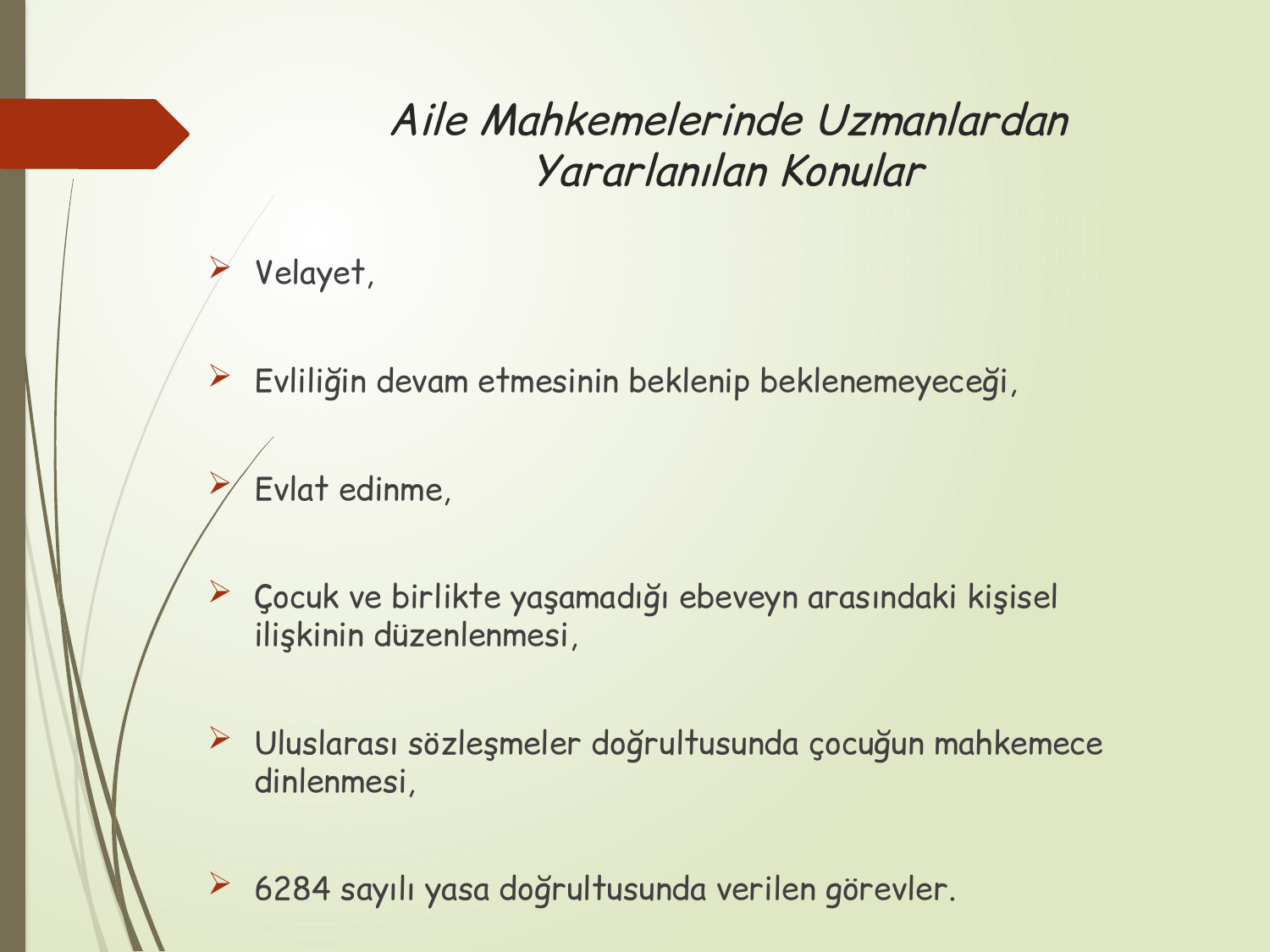

# Aile Mahkemelerinde Uzmanlardan Yararlanılan Konular
Velayet,

Evliliğin devam etmesinin beklenip beklenemeyeceği,

Evlat edinme,

Çocuk ve birlikte yaşamadığı ebeveyn arasındaki kişisel ilişkinin düzenlenmesi,

Uluslarası sözleşmeler doğrultusunda çocuğun mahkemece dinlenmesi,

6284 sayılı yasa doğrultusunda verilen görevler.